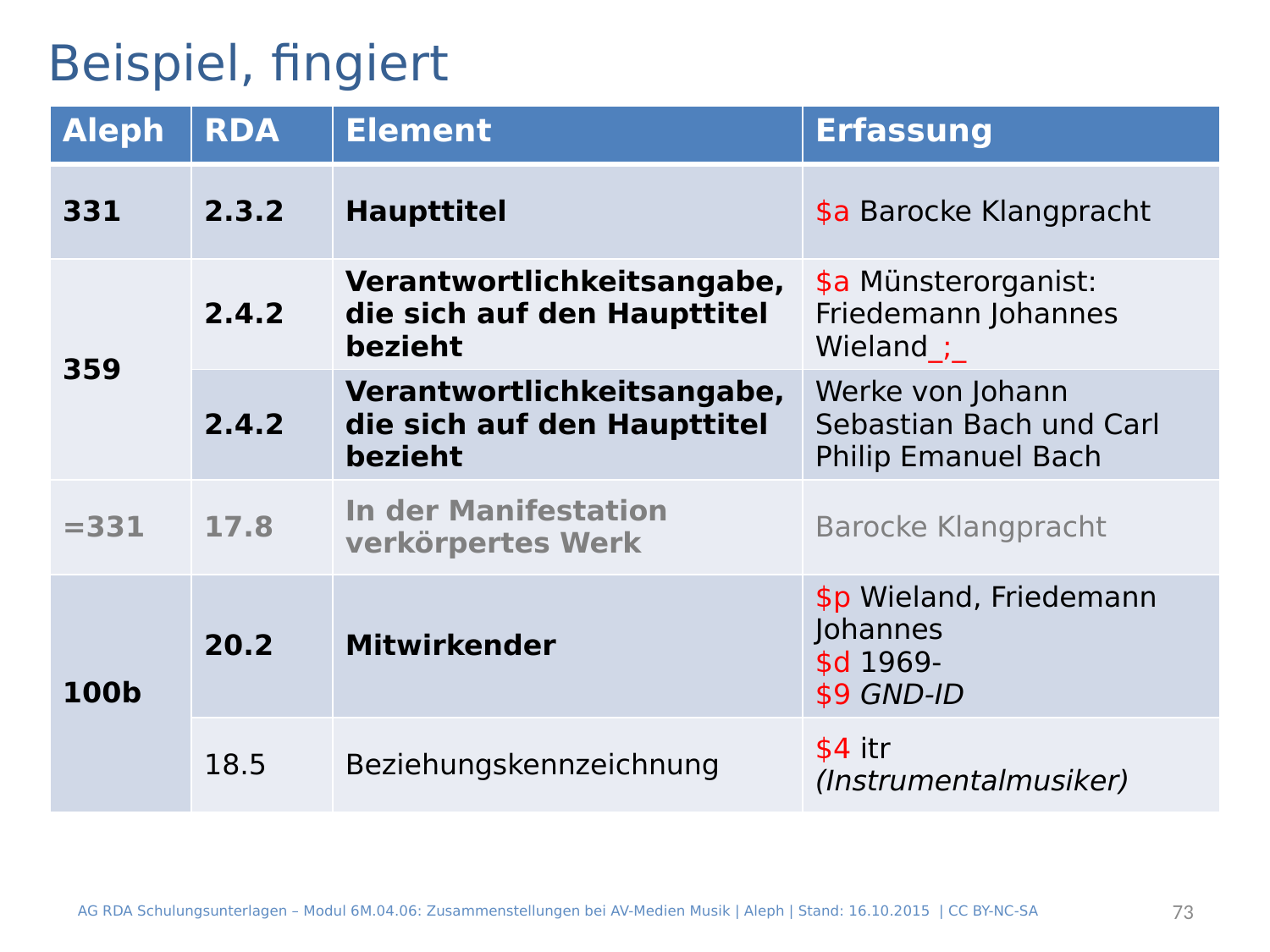

# Beispiel, fingiert
| Aleph | RDA | Element | Erfassung |
| --- | --- | --- | --- |
| 331 | 2.3.2 | Haupttitel | $a Barocke Klangpracht |
| 359 | 2.4.2 | Verantwortlichkeitsangabe, die sich auf den Haupttitel bezieht | $a Münsterorganist: Friedemann Johannes Wieland\_;\_ |
|  | 2.4.2 | Verantwortlichkeitsangabe, die sich auf den Haupttitel bezieht | Werke von Johann Sebastian Bach und Carl Philip Emanuel Bach |
| =331 | 17.8 | In der Manifestation verkörpertes Werk | Barocke Klangpracht |
| 100b | 20.2 | Mitwirkender | $p Wieland, Friedemann Johannes $d 1969- $9 GND-ID |
|  | 18.5 | Beziehungskennzeichnung | $4 itr (Instrumentalmusiker) |

AG RDA Schulungsunterlagen – Modul 6M.04.06: Zusammenstellungen bei AV-Medien Musik | Aleph | Stand: 16.10.2015  | CC BY-NC-SA
73